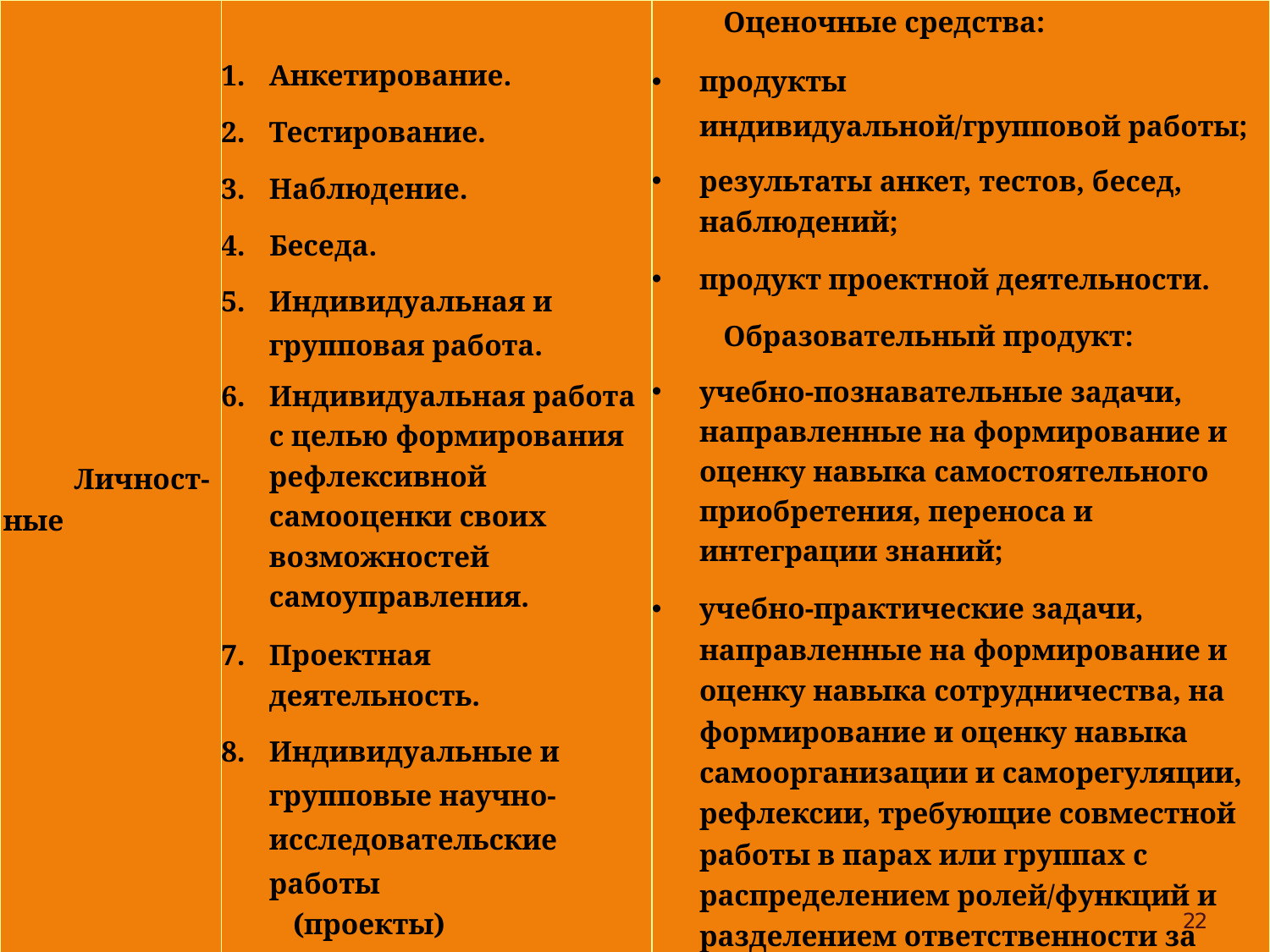

| Личност-ные | Анкетирование. Тестирование. Наблюдение. Беседа. Индивидуальная и групповая работа. Индивидуальная работа с целью формирования рефлексивной самооценки своих возможностей самоуправления. Проектная деятельность. Индивидуальные и групповые научно-исследовательские работы (проекты) | Оценочные средства: продукты индивидуальной/групповой работы; результаты анкет, тестов, бесед, наблюдений; продукт проектной деятельности. Образовательный продукт: учебно-познавательные задачи, направленные на формирование и оценку навыка самостоятельного приобретения, переноса и интеграции знаний; учебно-практические задачи, направленные на формирование и оценку навыка сотрудничества, на формирование и оценку навыка самоорганизации и саморегуляции, рефлексии, требующие совместной работы в парах или группах с распределением ролей/функций и разделением ответственности за конечный результат |
| --- | --- | --- |
#
22